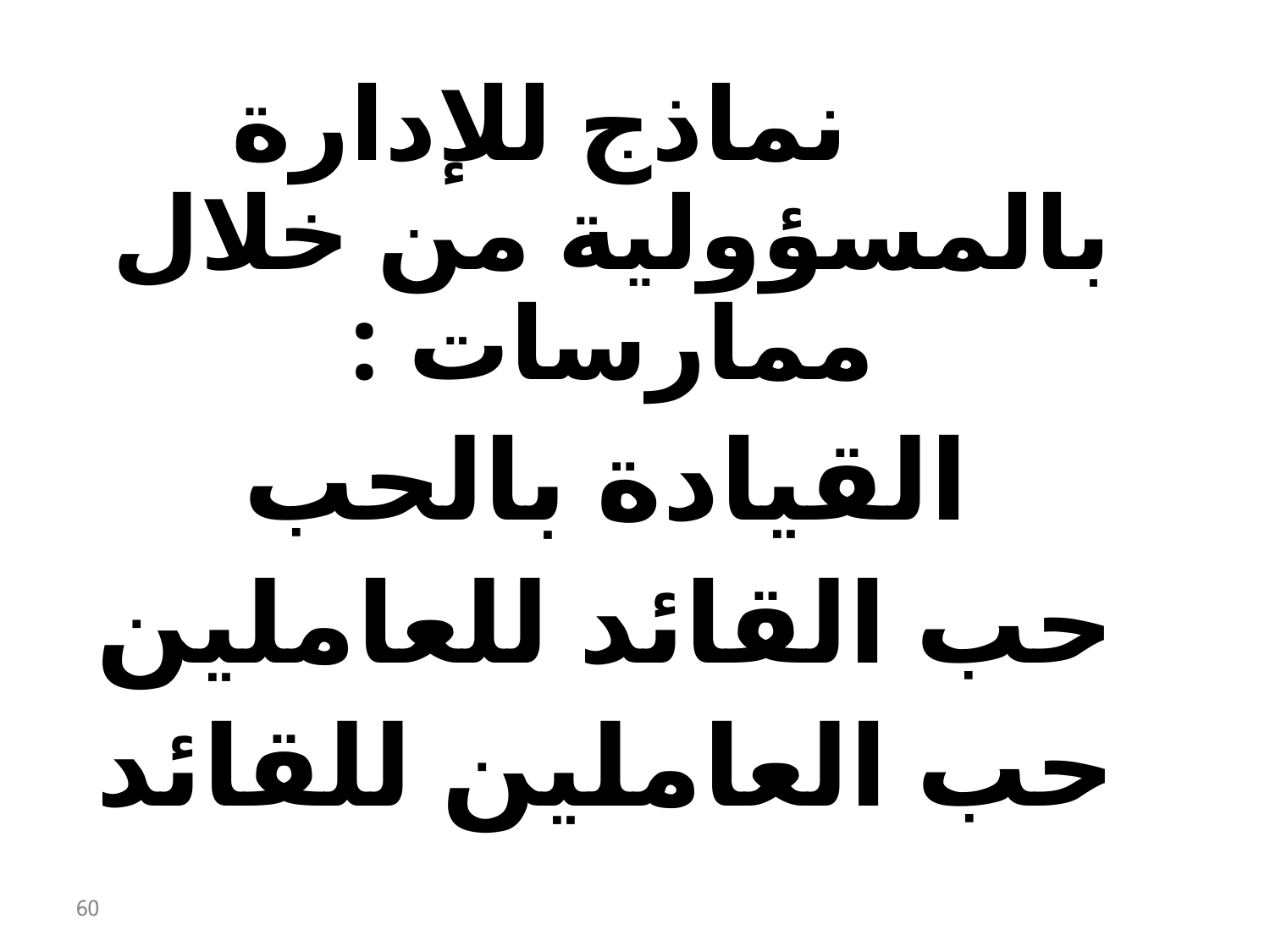

نماذج للإدارة بالمسؤولية من خلال ممارسات :
  القيادة بالحب
  حب القائد للعاملين
  حب العاملين للقائد
60